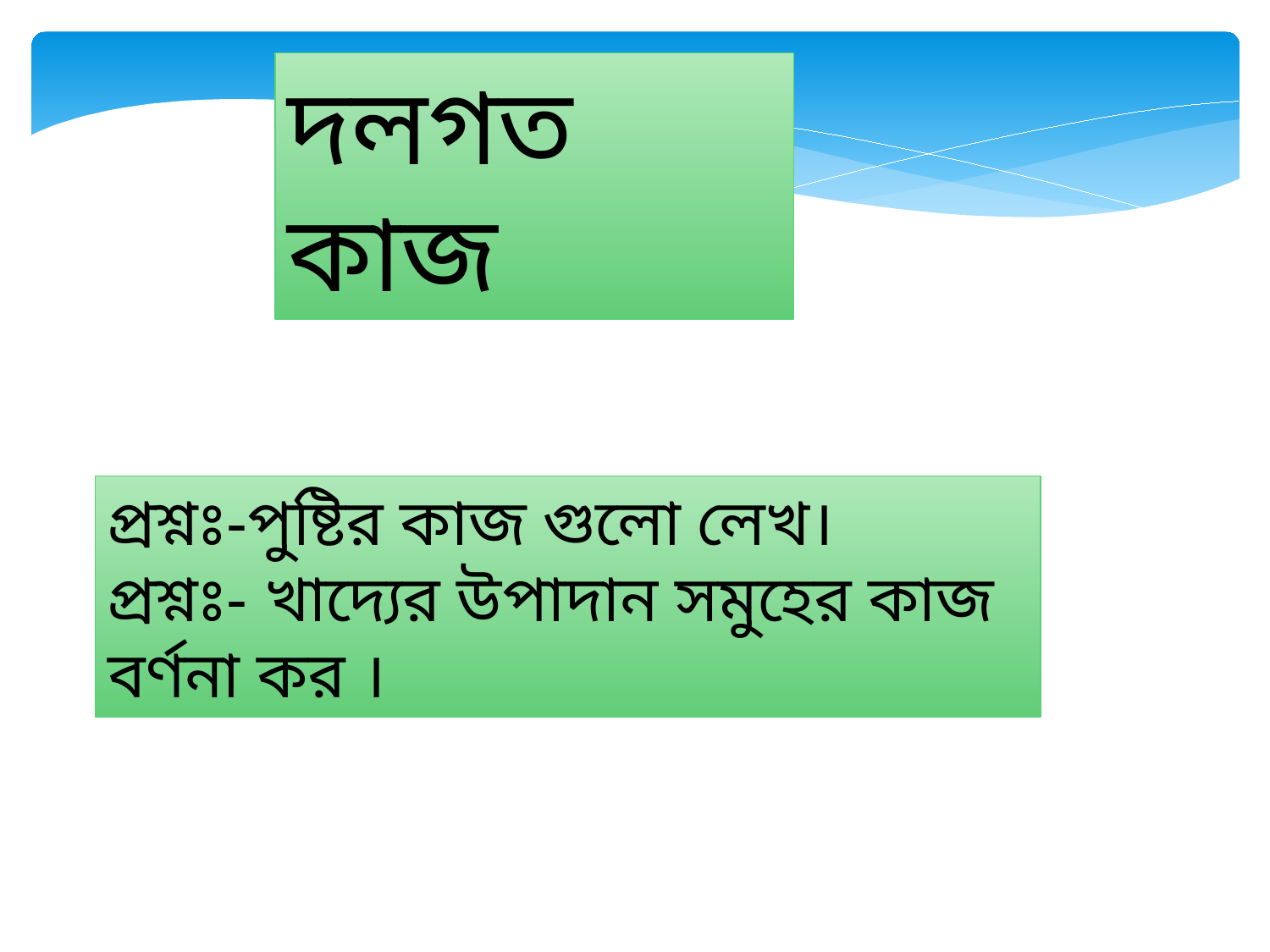

দলগত কাজ
প্রশ্নঃ-পুষ্টির কাজ গুলো লেখ।
প্রশ্নঃ- খাদ্যের উপাদান সমুহের কাজ বর্ণনা কর ।